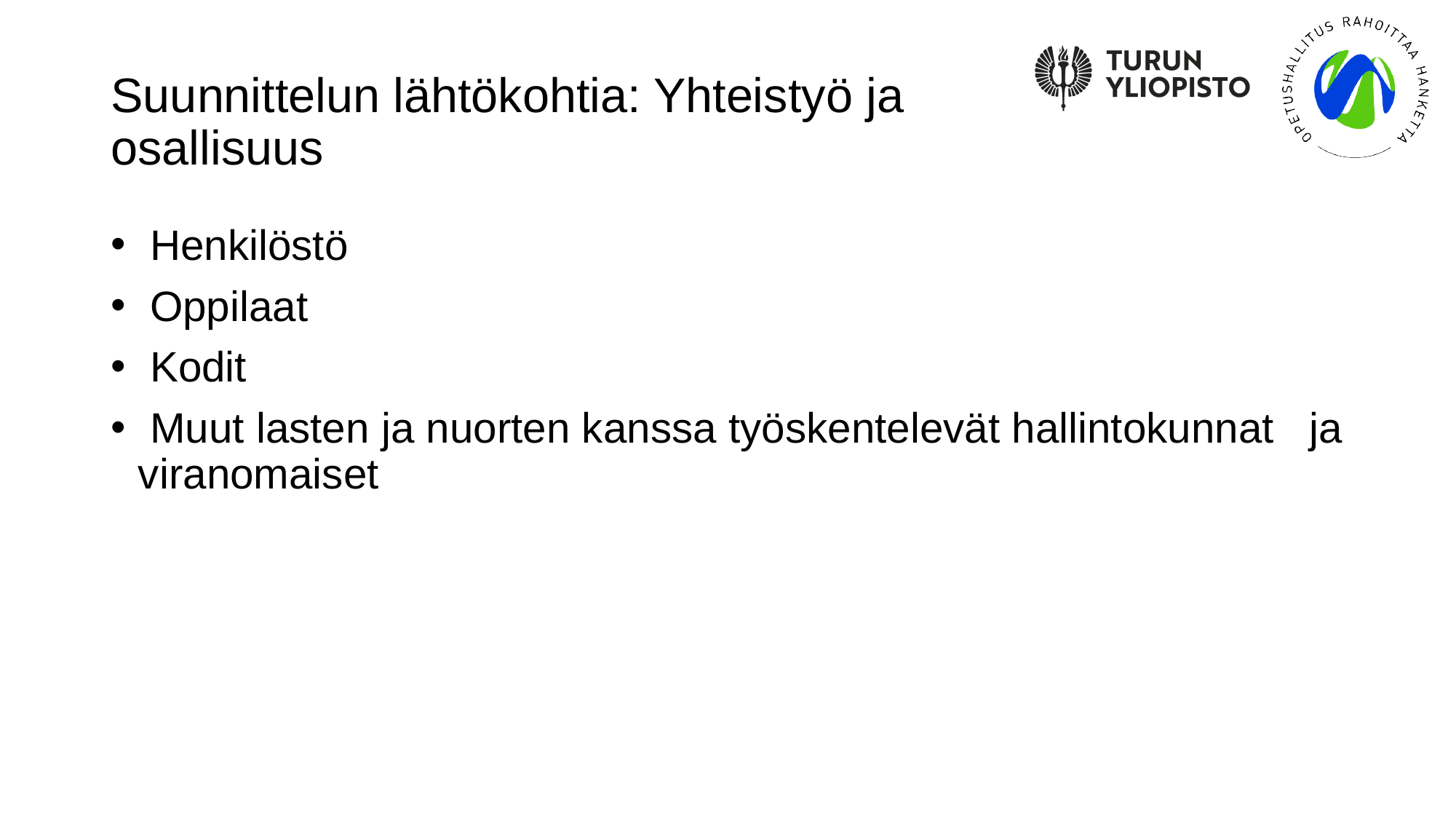

# Suunnittelun lähtökohtia: Yhteistyö ja osallisuus
 Henkilöstö
 Oppilaat
 Kodit
 Muut lasten ja nuorten kanssa työskentelevät hallintokunnat   ja viranomaiset